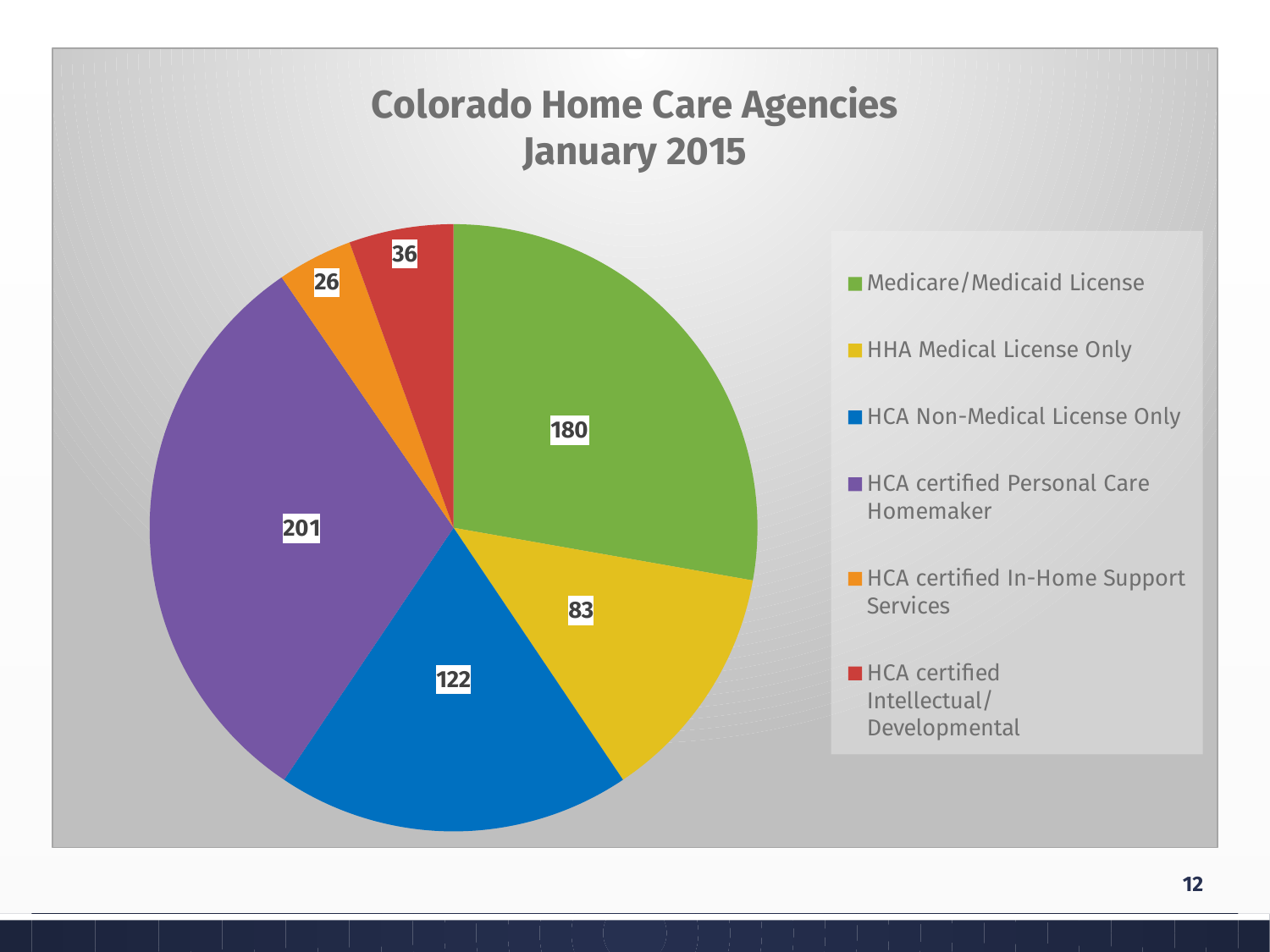

# Colorado Home Care Agencies

### Chart: Colorado Home Care Agencies January 2015

| Category | Colorado Home Care Agencies - January 2015 |
|---|---|
| Medicare/Medicaid License | 180.0 |
| HHA Medical License Only | 83.0 |
| HCA Non-Medical License Only | 122.0 |
| HCA certified Personal Care Homemaker | 201.0 |
| HCA certified In-Home Support Services | 26.0 |
| HCA certified Intellectual/Developmental | 36.0 |
12